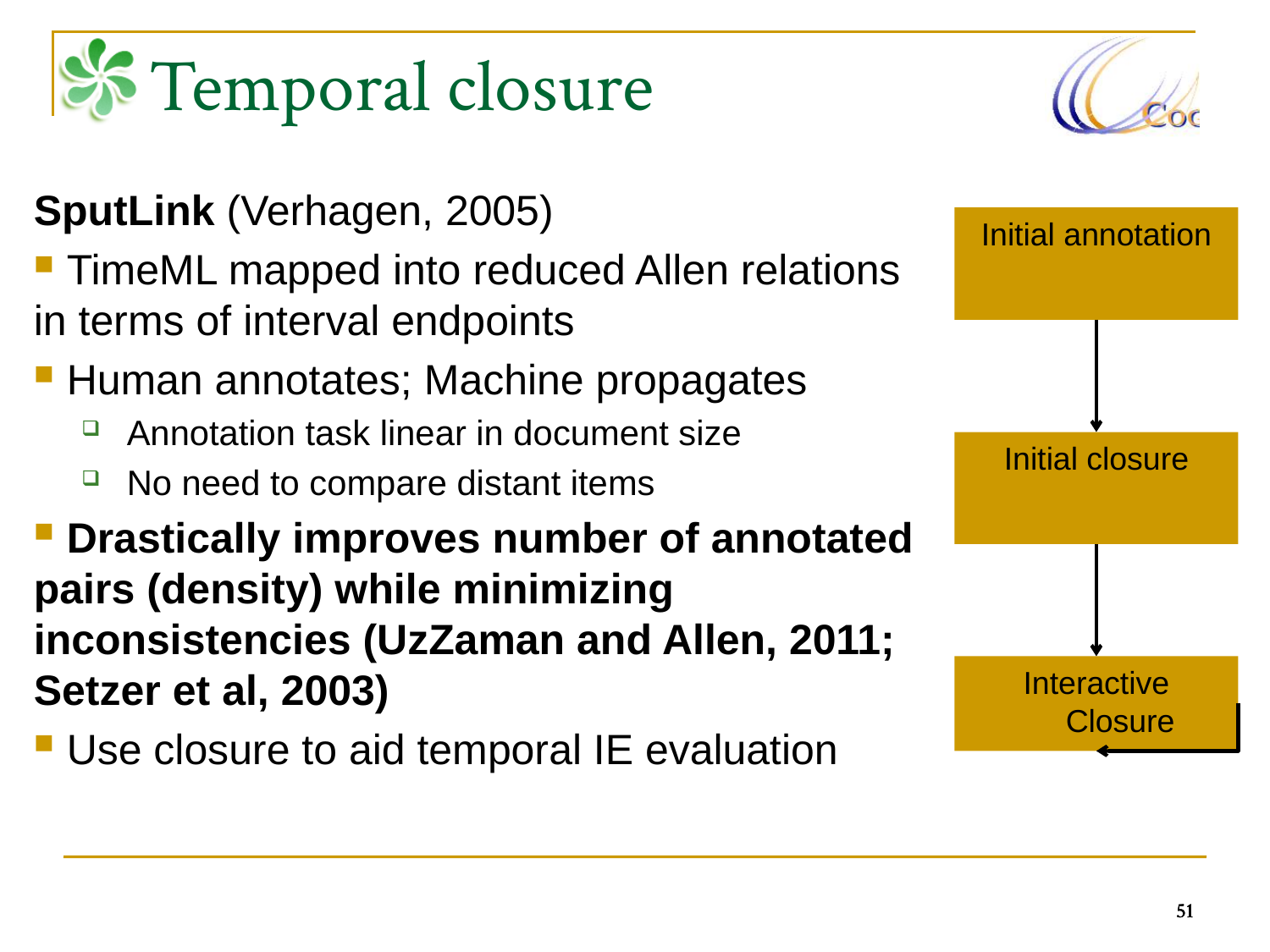

Temporal closure
SputLink (Verhagen, 2005)
 TimeML mapped into reduced Allen relations in terms of interval endpoints
 Human annotates; Machine propagates
Annotation task linear in document size
No need to compare distant items
 Drastically improves number of annotated  pairs (density) while minimizing inconsistencies (UzZaman and Allen, 2011; Setzer et al, 2003)
 Use closure to aid temporal IE evaluation

Initial annotation
Initial closure
Interactive Closure
51
51
51